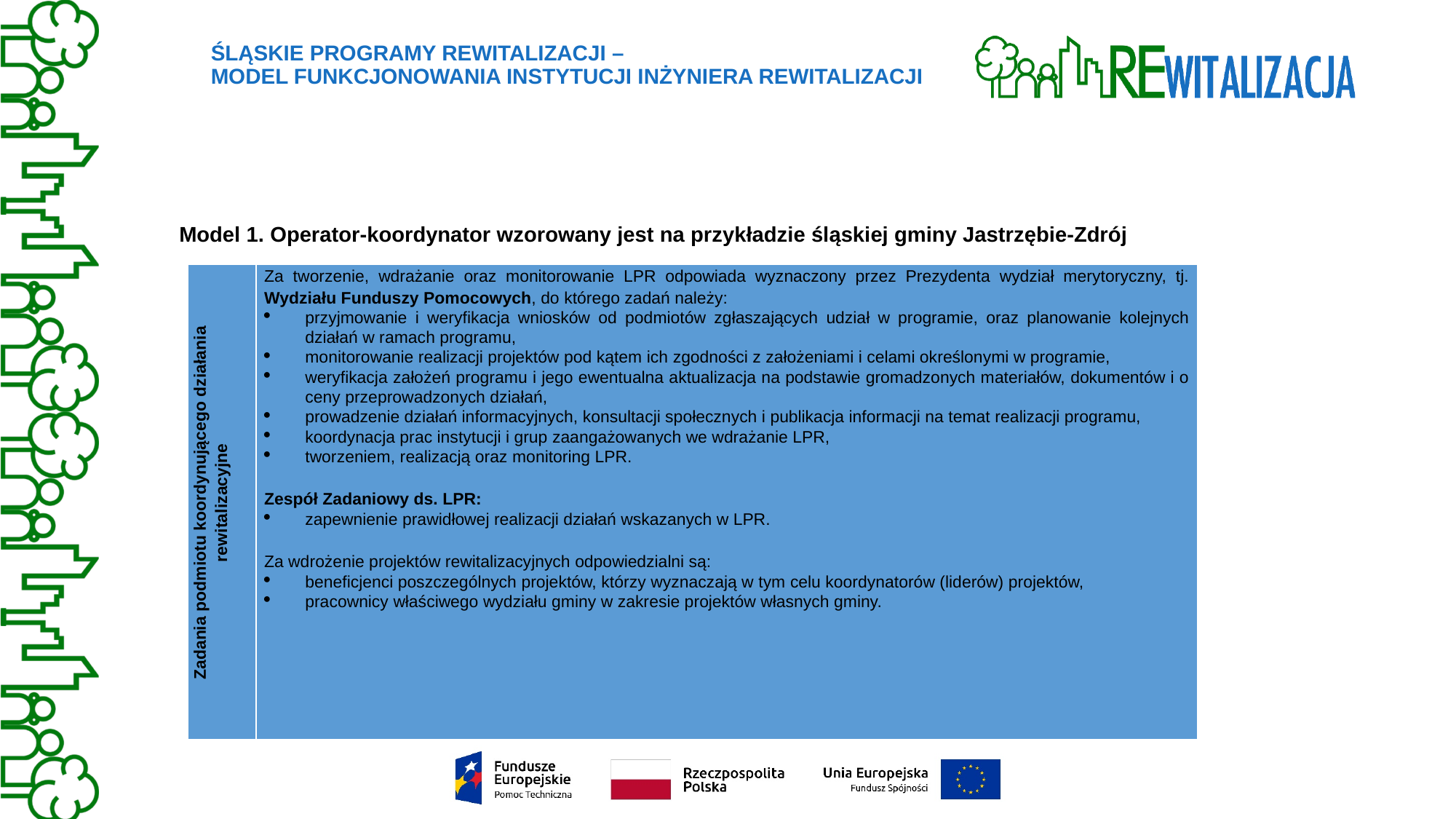

# Śląskie Programy Rewitalizacji – Model funkcjonowania instytucji inżyniera rewitalizacji
Model 1. Operator-koordynator wzorowany jest na przykładzie śląskiej gminy Jastrzębie-Zdrój

| Zadania podmiotu koordynującego działania rewitalizacyjne | Za tworzenie, wdrażanie oraz monitorowanie LPR odpowiada wyznaczony przez Prezydenta wydział merytoryczny, tj. Wydziału Funduszy Pomocowych, do którego zadań należy: przyjmowanie i weryfikacja wniosków od podmiotów zgłaszających udział w programie, oraz planowanie kolejnych działań w ramach programu, monitorowanie realizacji projektów pod kątem ich zgodności z założeniami i celami określonymi w programie, weryfikacja założeń programu i jego ewentualna aktualizacja na podstawie gromadzonych materiałów, dokumentów i o ceny przeprowadzonych działań, prowadzenie działań informacyjnych, konsultacji społecznych i publikacja informacji na temat realizacji programu, koordynacja prac instytucji i grup zaangażowanych we wdrażanie LPR, tworzeniem, realizacją oraz monitoring LPR.   Zespół Zadaniowy ds. LPR: zapewnienie prawidłowej realizacji działań wskazanych w LPR.   Za wdrożenie projektów rewitalizacyjnych odpowiedzialni są: beneficjenci poszczególnych projektów, którzy wyznaczają w tym celu koordynatorów (liderów) projektów, pracownicy właściwego wydziału gminy w zakresie projektów własnych gminy. |
| --- | --- |